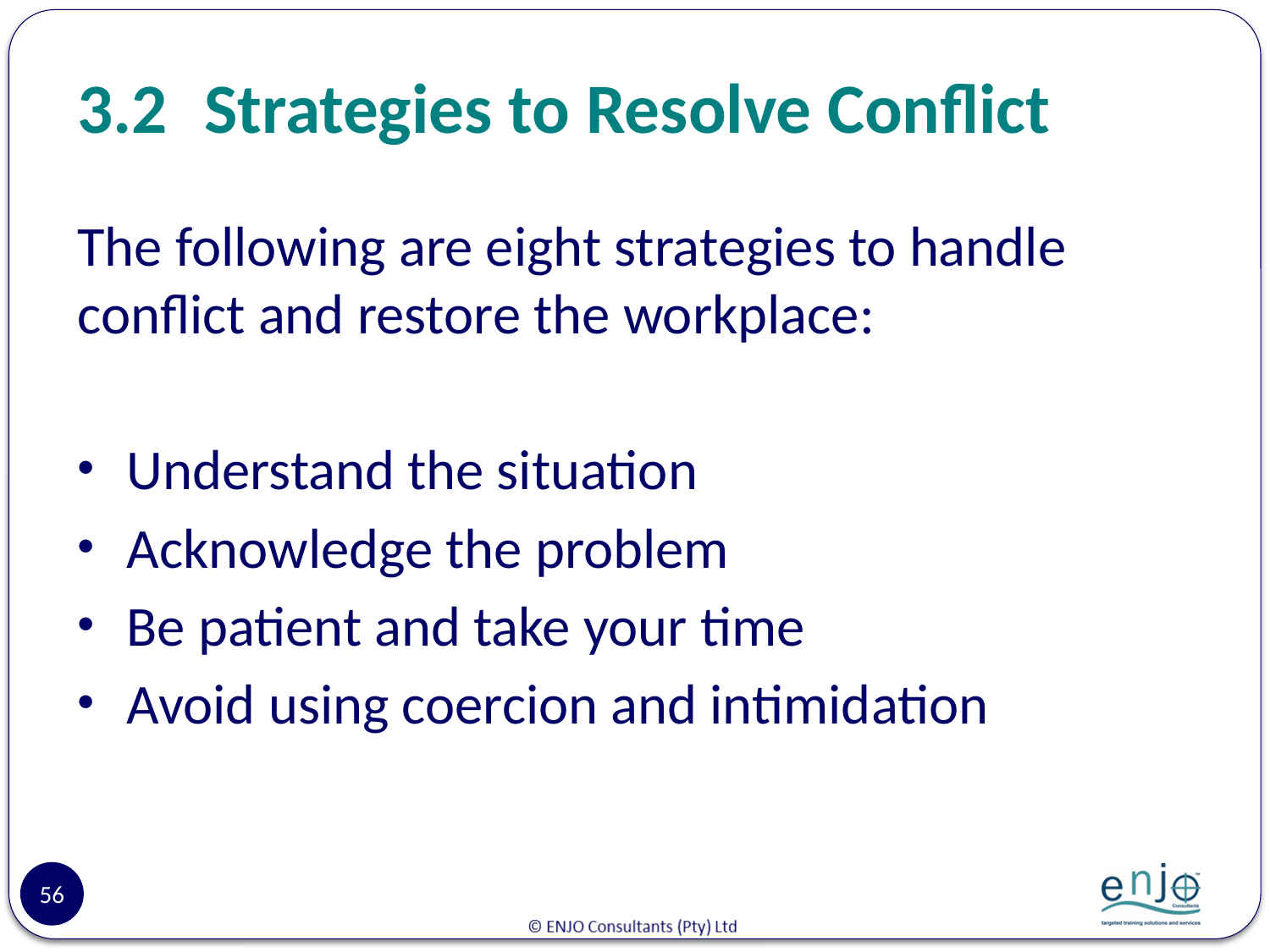

# 3.2	Strategies to Resolve Conflict
The following are eight strategies to handle conflict and restore the workplace:

Understand the situation
Acknowledge the problem
Be patient and take your time
Avoid using coercion and intimidation
56